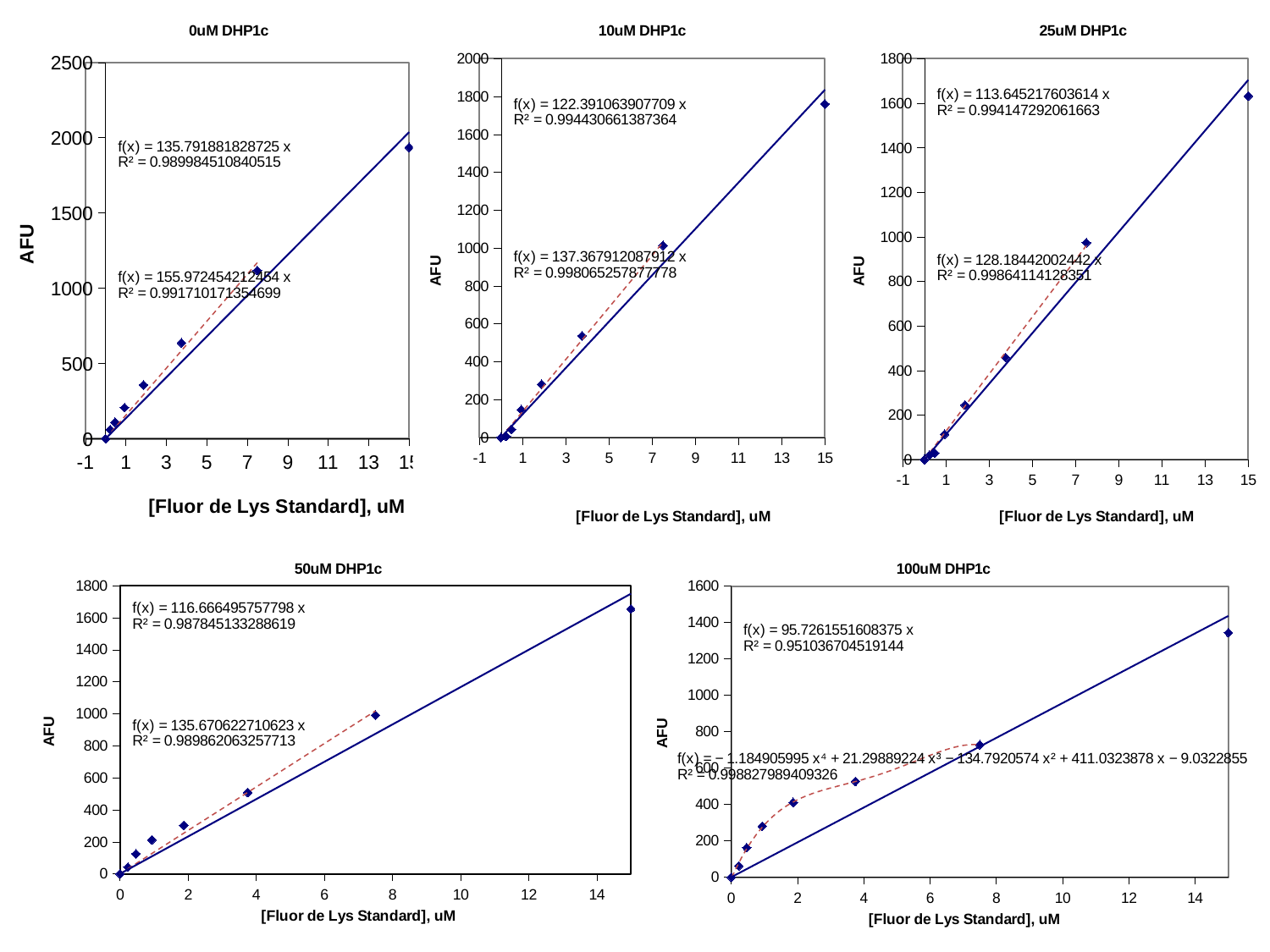

### Chart: 0uM DHP1c

| Category |  |  |
|---|---|---|

### Chart: 10uM DHP1c

| Category |  |  |
|---|---|---|

### Chart: 25uM DHP1c

| Category |  |  |
|---|---|---|

### Chart: 50uM DHP1c

| Category |  |  |
|---|---|---|

### Chart: 100uM DHP1c

| Category |  |  |
|---|---|---|